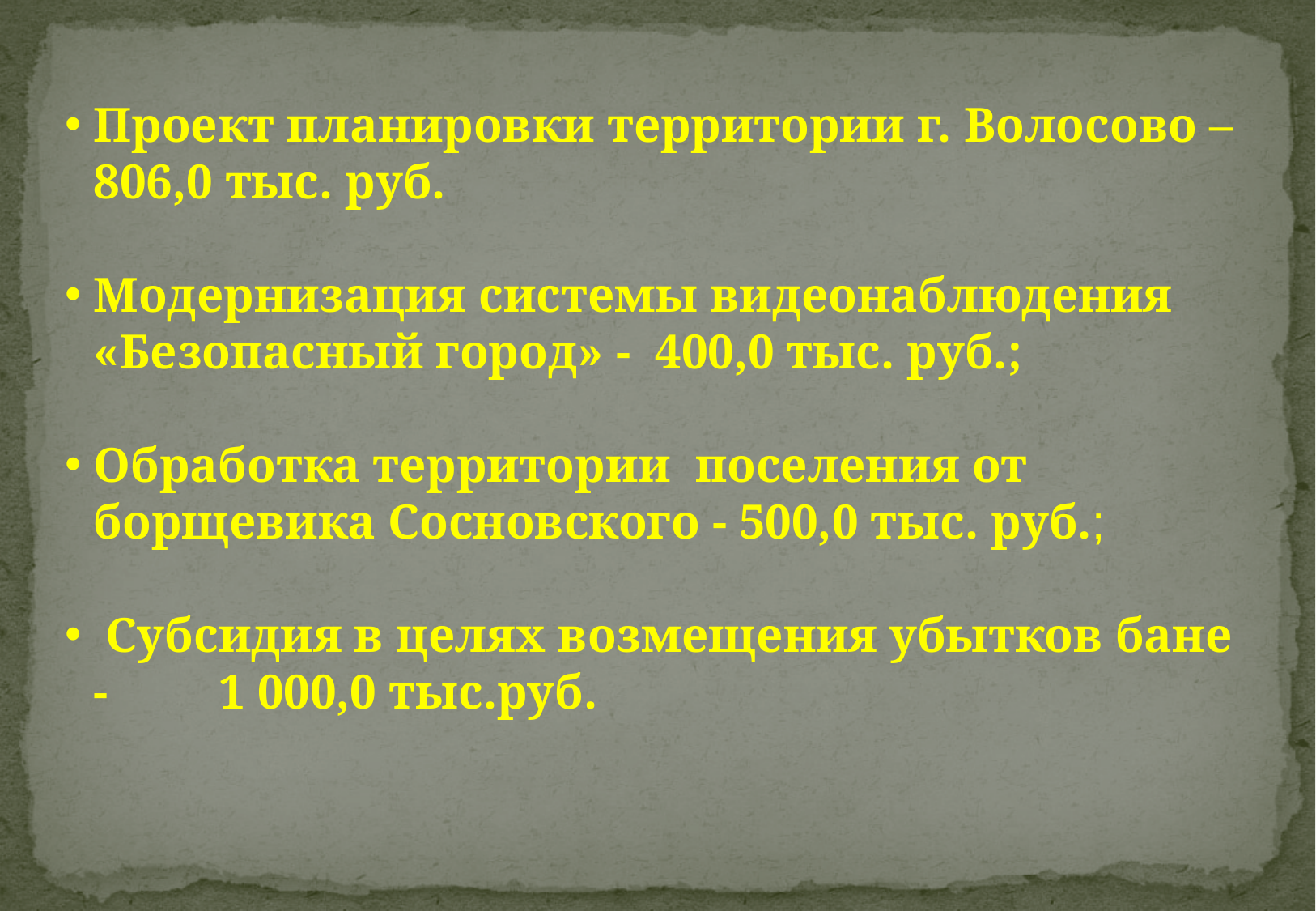

# Проект планировки территории г. Волосово – 806,0 тыс. руб.

Модернизация системы видеонаблюдения «Безопасный город» -  400,0 тыс. руб.;

Обработка территории  поселения от борщевика Сосновского - 500,0 тыс. руб.;

 Субсидия в целях возмещения убытков бане -         1 000,0 тыс.руб.